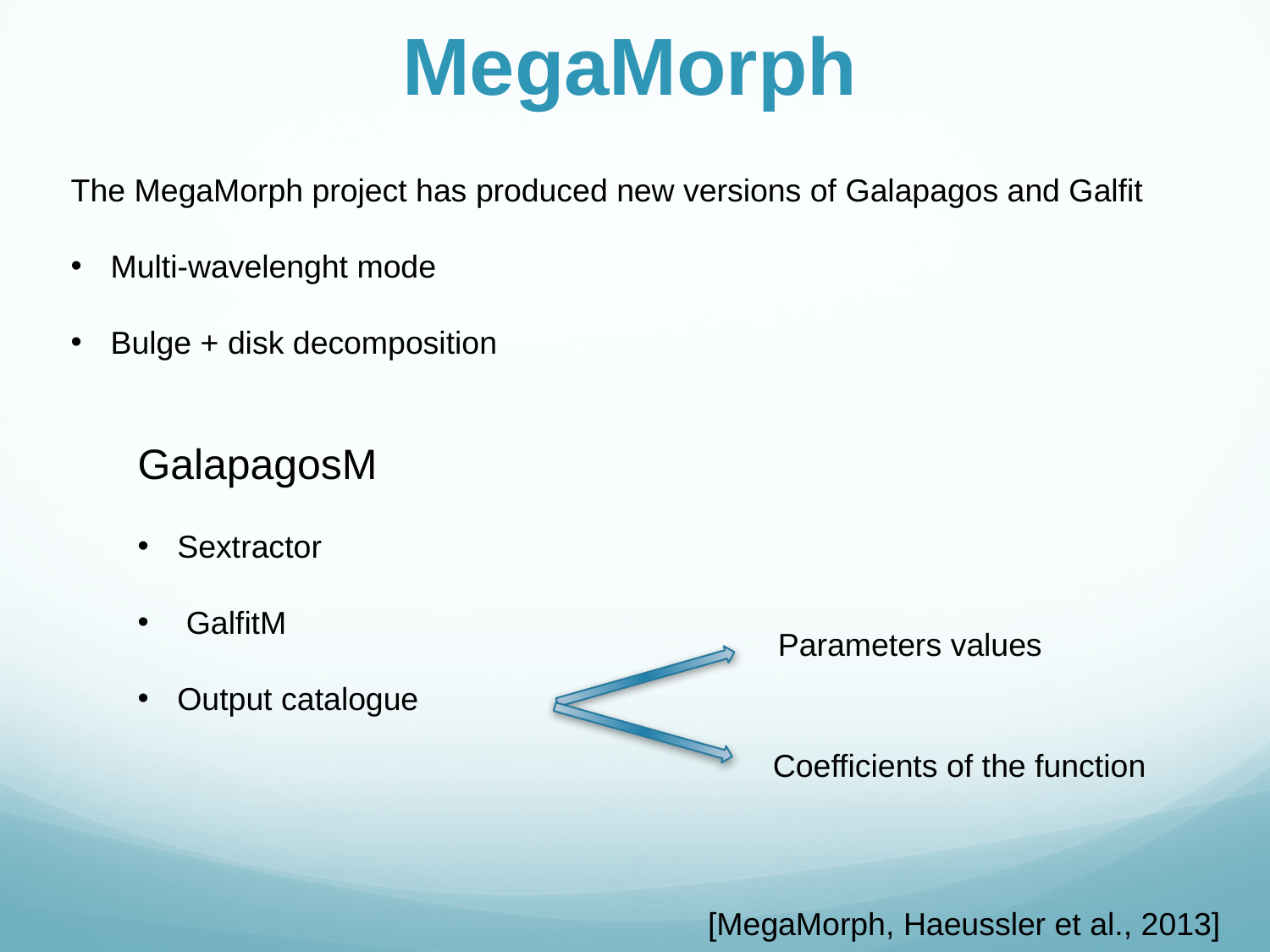

MegaMorph
The MegaMorph project has produced new versions of Galapagos and Galfit

Multi-wavelenght mode

Bulge + disk decomposition

GalapagosM

Sextractor

 GalfitM

Output catalogue

Parameters values

Coefficients of the function
[MegaMorph, Haeussler et al., 2013]